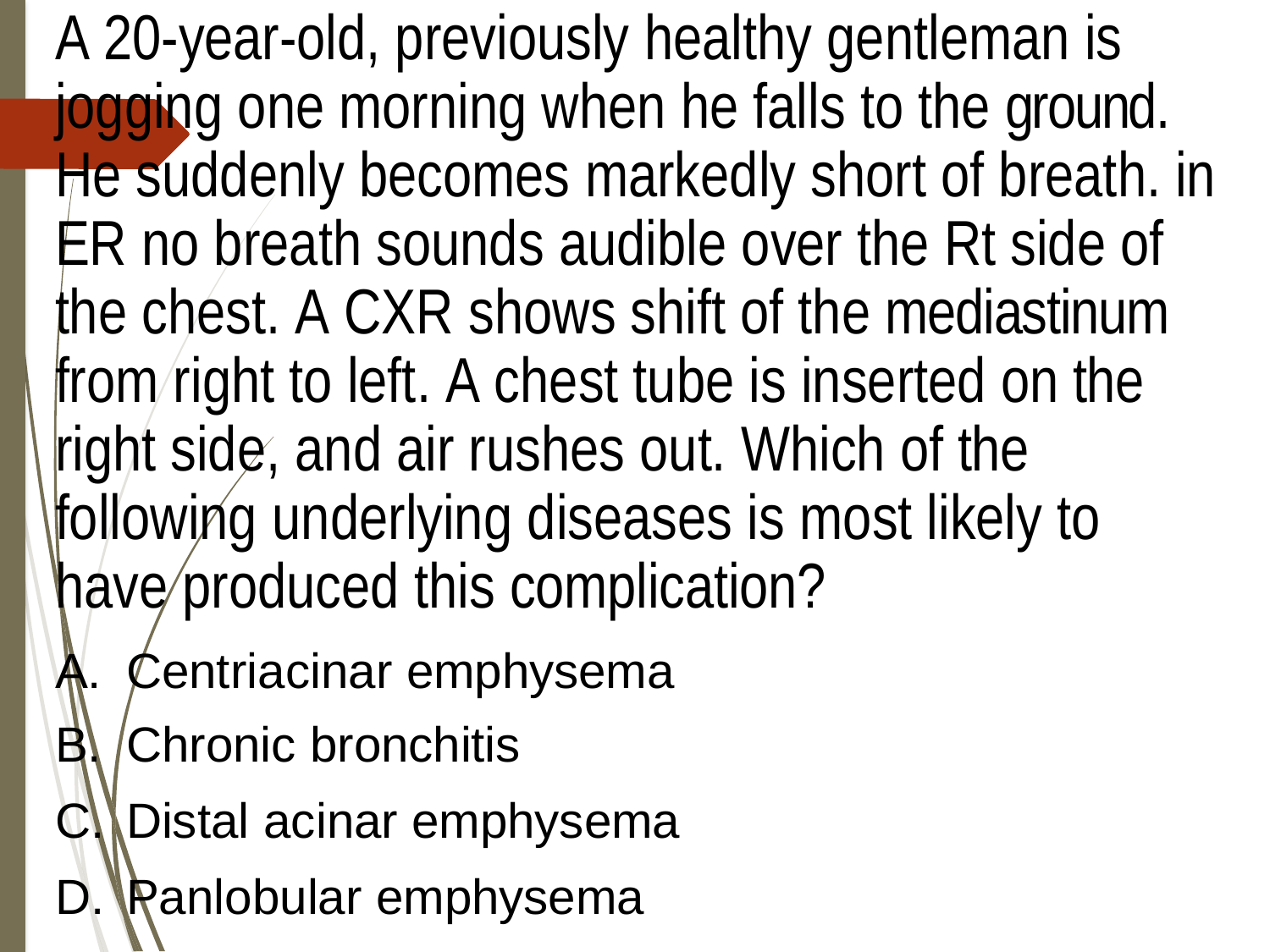

A 20-year-old, previously healthy gentleman is jogging one morning when he falls to the ground. He suddenly becomes markedly short of breath. in ER no breath sounds audible over the Rt side of the chest. A CXR shows shift of the mediastinum from right to left. A chest tube is inserted on the right side, and air rushes out. Which of the following underlying diseases is most likely to have produced this complication?
Centriacinar emphysema
Chronic bronchitis
Distal acinar emphysema
Panlobular emphysema